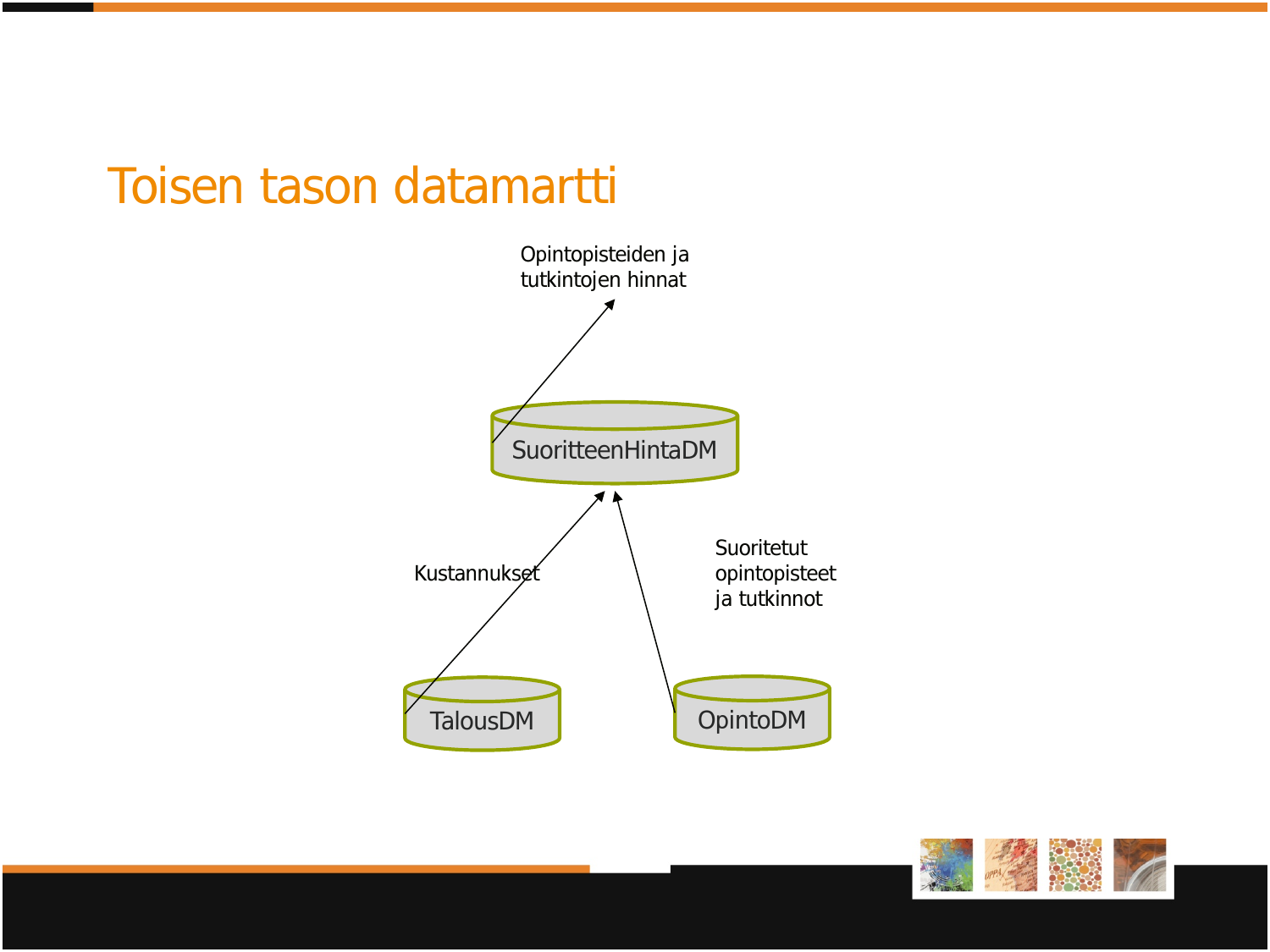

# Toisen tason datamartti
Opintopisteiden ja tutkintojen hinnat
SuoritteenHintaDM
Suoritetut opintopisteet ja tutkinnot
Kustannukset
OpintoDM
TalousDM